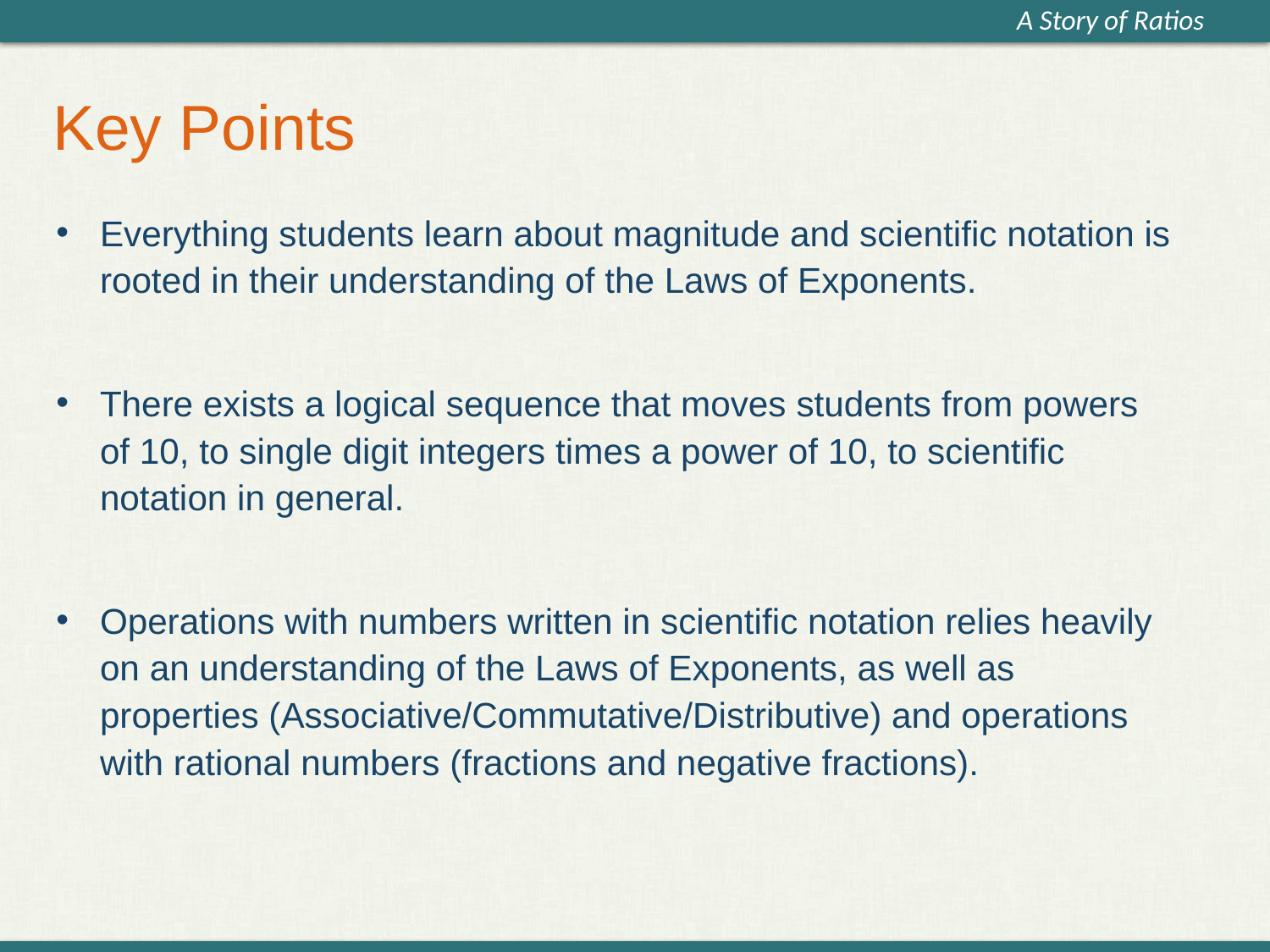

# Key Points

Everything students learn about magnitude and scientific notation is rooted in their understanding of the Laws of Exponents.

There exists a logical sequence that moves students from powers of 10, to single digit integers times a power of 10, to scientific notation in general.

Operations with numbers written in scientific notation relies heavily on an understanding of the Laws of Exponents, as well as properties (Associative/Commutative/Distributive) and operations with rational numbers (fractions and negative fractions).